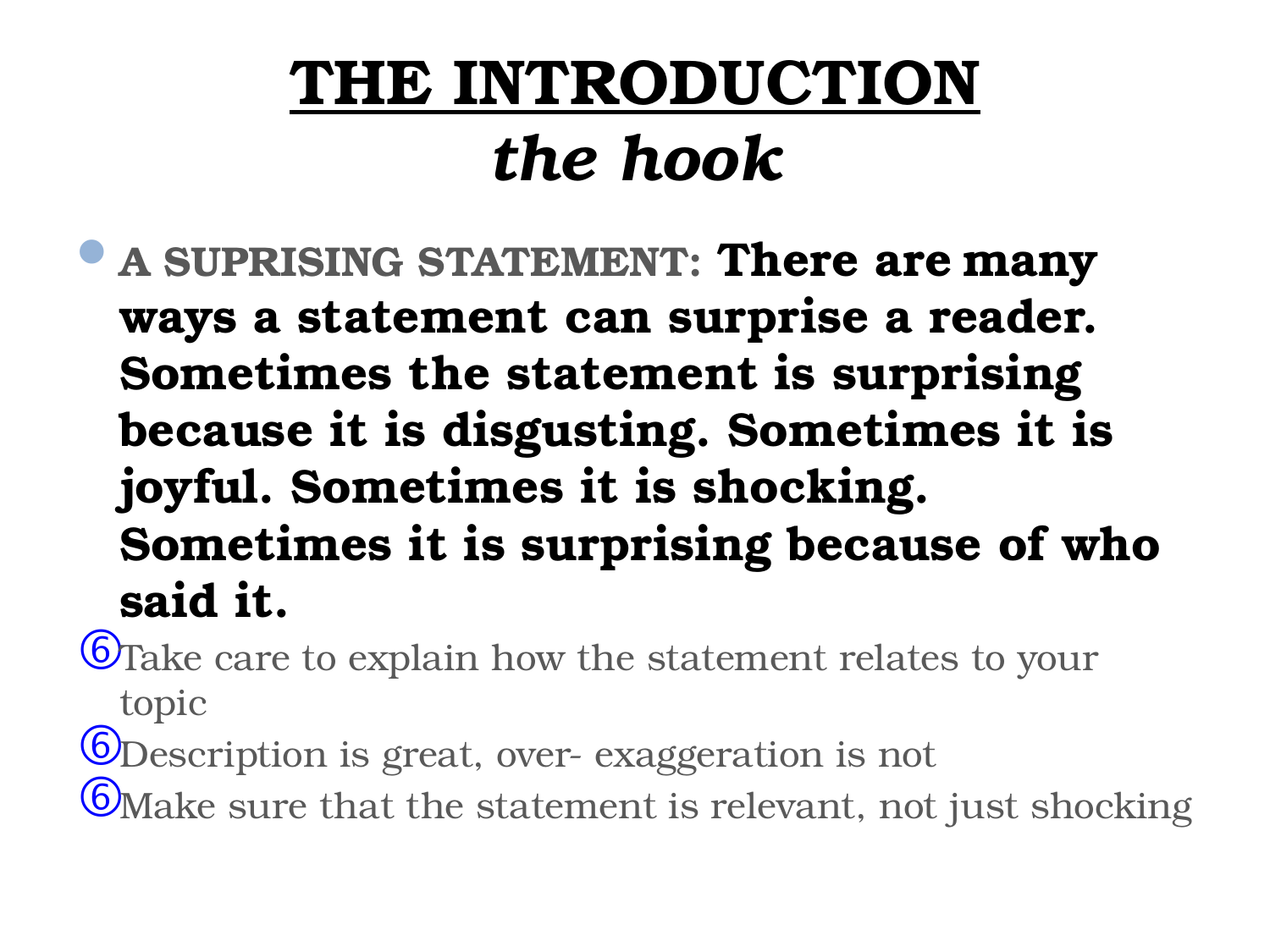

# THE INTRODUCTION the hook
A SUPRISING STATEMENT: There are many ways a statement can surprise a reader. Sometimes the statement is surprising because it is disgusting. Sometimes it is joyful. Sometimes it is shocking. Sometimes it is surprising because of who said it.
Take care to explain how the statement relates to your topic
Description is great, over- exaggeration is not
Make sure that the statement is relevant, not just shocking